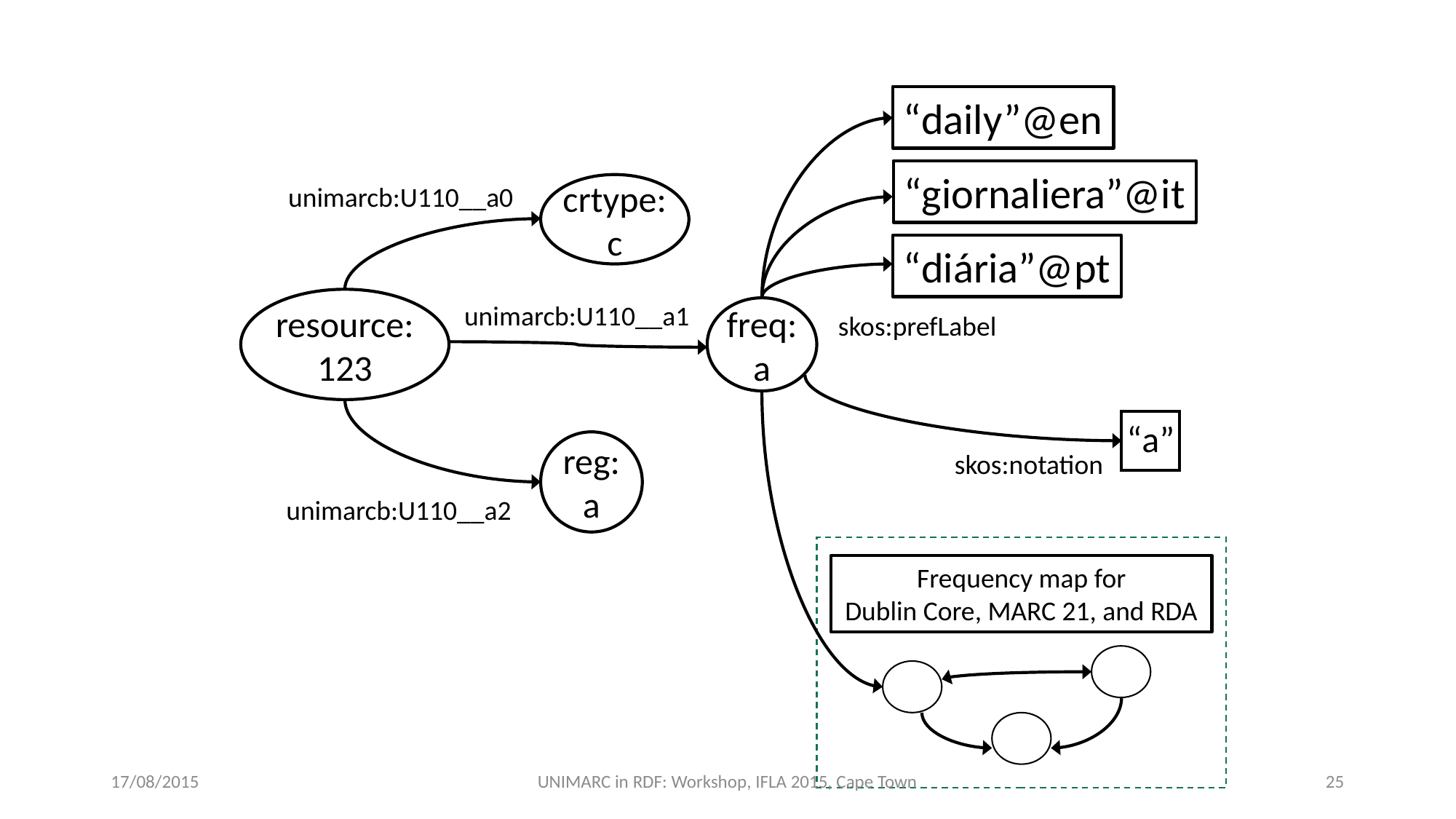

“daily”@en

“giornaliera”@it
crtype:
c
unimarcb:U110__a0

“diária”@pt

resource:
123
unimarcb:U110__a1
freq:
a
skos:prefLabel

“a”
reg:
a
skos:notation

unimarcb:U110__a2

Frequency map for
Dublin Core, MARC 21, and RDA

17/08/2015
UNIMARC in RDF: Workshop, IFLA 2015, Cape Town
25